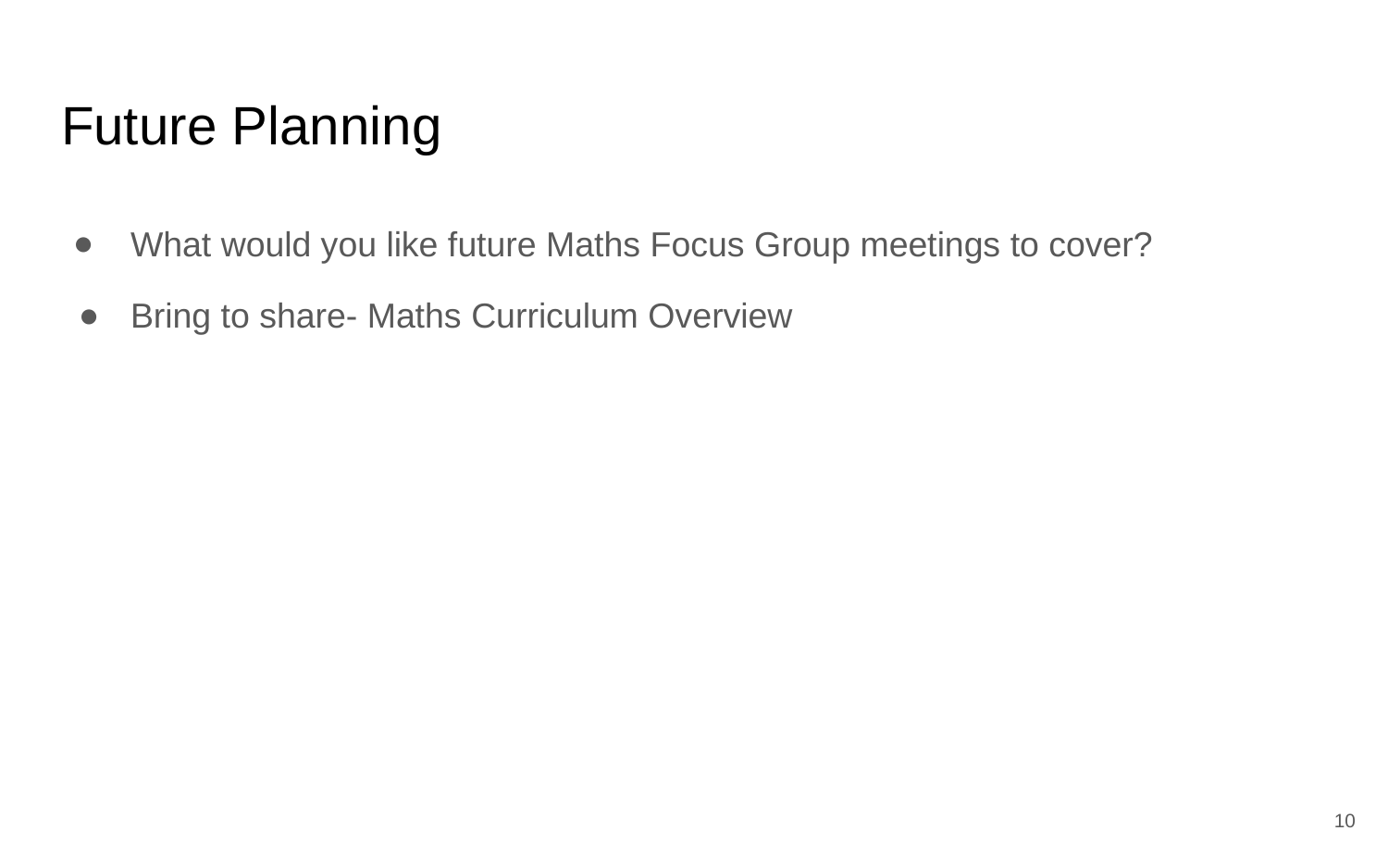

# Future Planning
What would you like future Maths Focus Group meetings to cover?
Bring to share- Maths Curriculum Overview

10